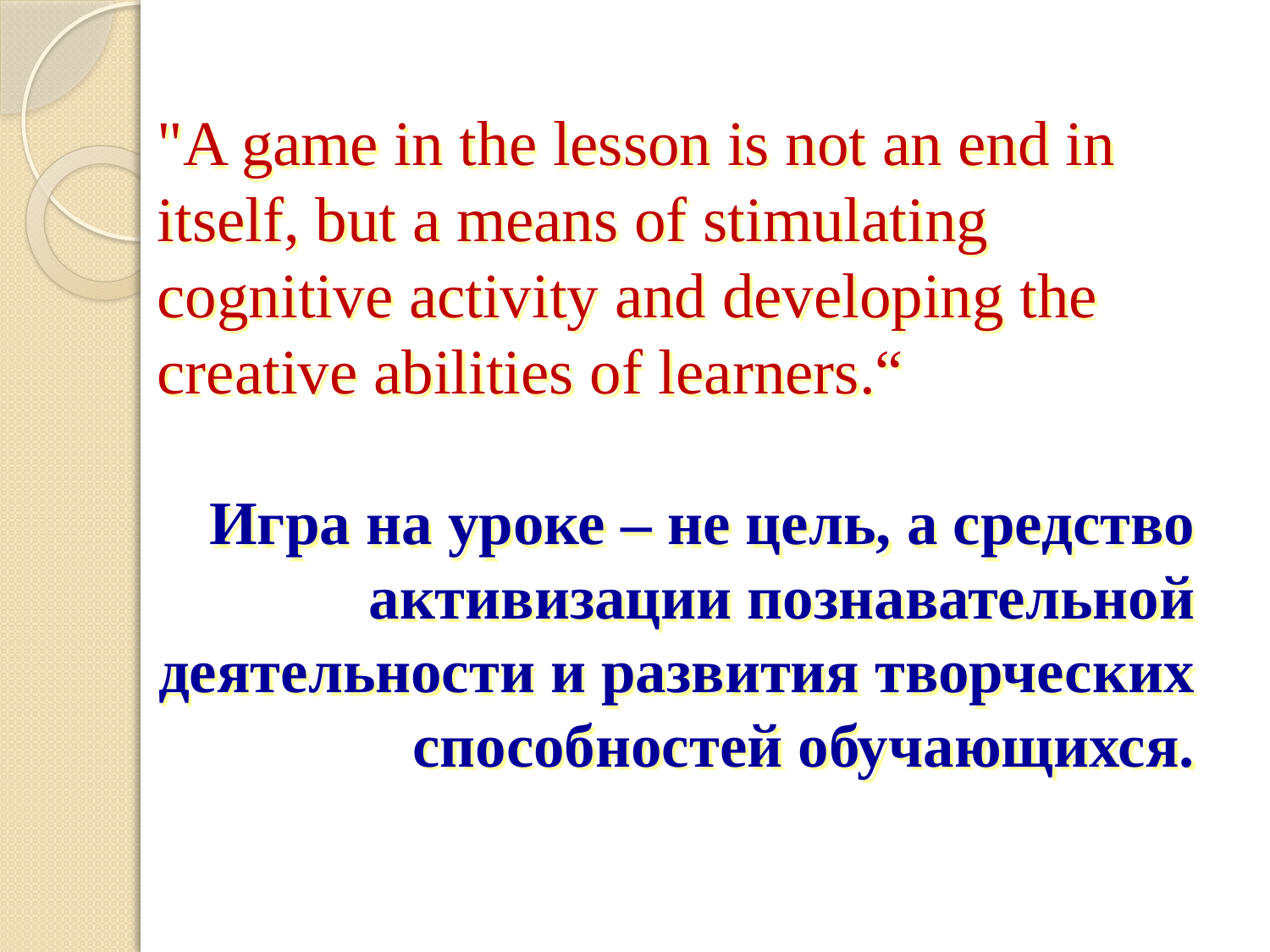

"A game in the lesson is not an end in itself, but a means of stimulating cognitive activity and developing the creative abilities of learners.“

Игра на уроке – не цель, а средство активизации познавательной деятельности и развития творческих способностей обучающихся.